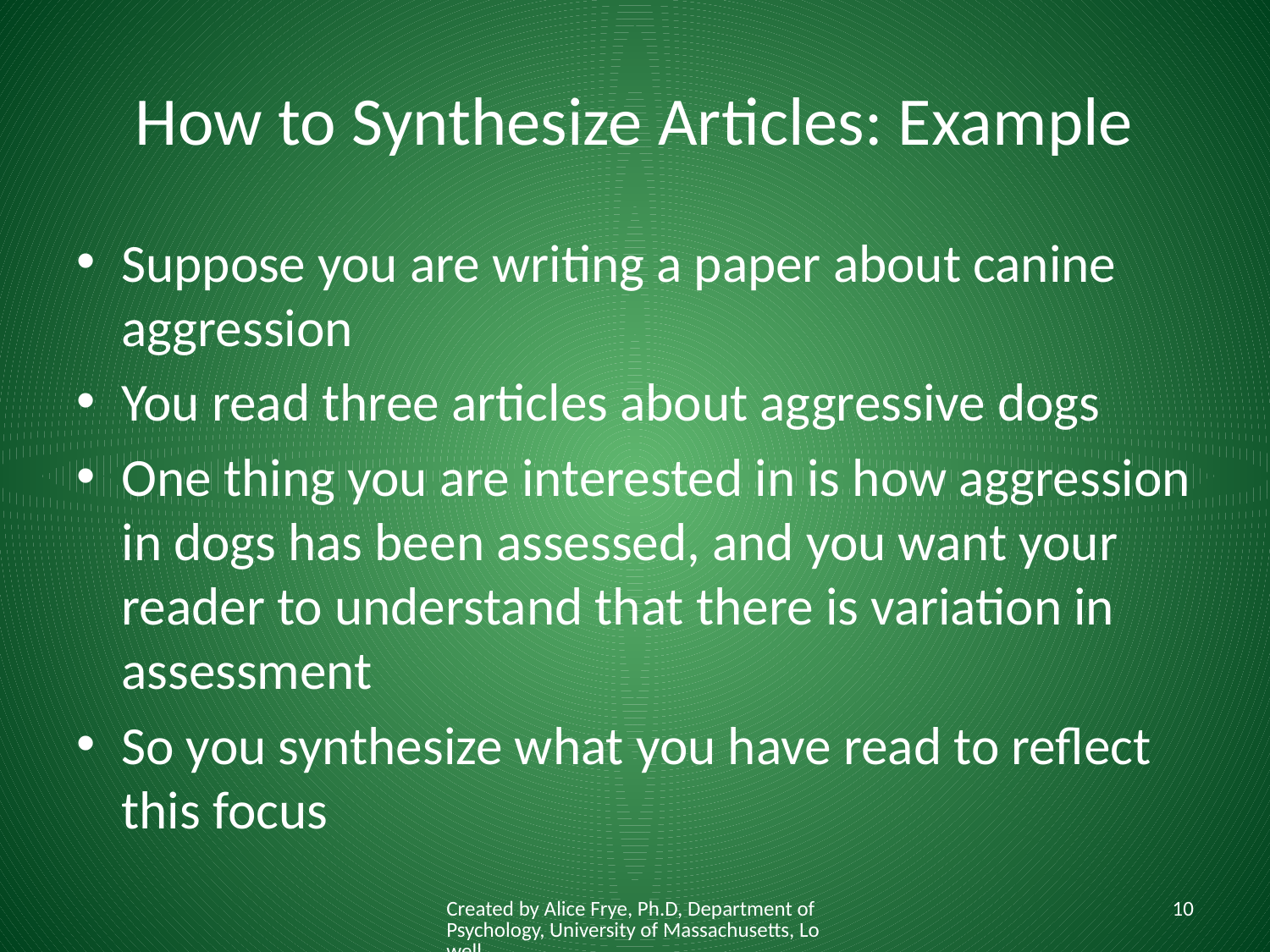

# How to Synthesize Articles: Example
Suppose you are writing a paper about canine aggression
You read three articles about aggressive dogs
One thing you are interested in is how aggression in dogs has been assessed, and you want your reader to understand that there is variation in assessment
So you synthesize what you have read to reflect this focus
Created by Alice Frye, Ph.D, Department of Psychology, University of Massachusetts, Lowell
10